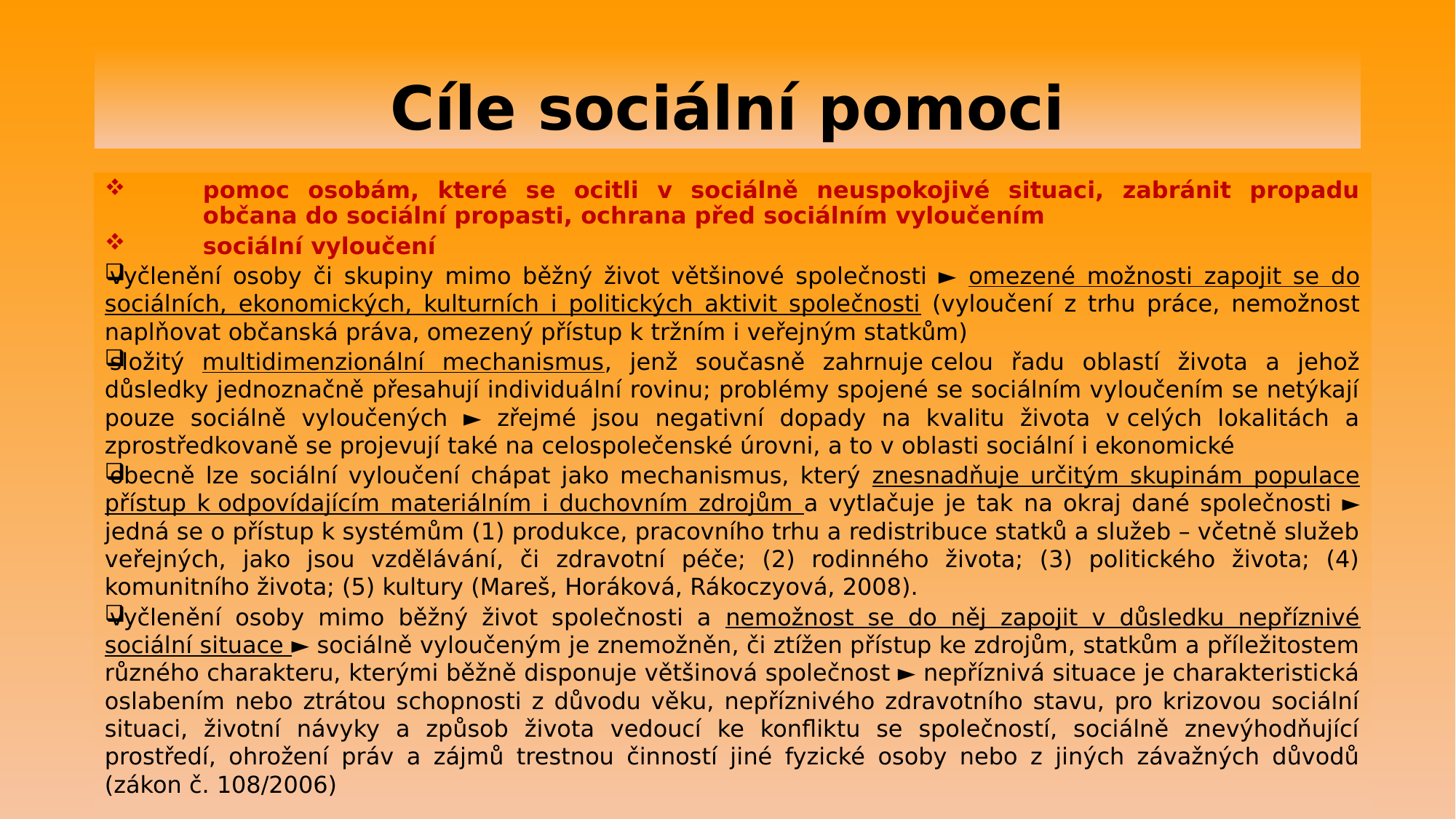

# Cíle sociální pomoci
pomoc osobám, které se ocitli v sociálně neuspokojivé situaci, zabránit propadu občana do sociální propasti, ochrana před sociálním vyloučením
sociální vyloučení
vyčlenění osoby či skupiny mimo běžný život většinové společnosti ► omezené možnosti zapojit se do sociálních, ekonomických, kulturních i politických aktivit společnosti (vyloučení z trhu práce, nemožnost naplňovat občanská práva, omezený přístup k tržním i veřejným statkům)
složitý multidimenzionální mechanismus, jenž současně zahrnuje celou řadu oblastí života a jehož důsledky jednoznačně přesahují individuální rovinu; problémy spojené se sociálním vyloučením se netýkají pouze sociálně vyloučených ► zřejmé jsou negativní dopady na kvalitu života v celých lokalitách a zprostředkovaně se projevují také na celospolečenské úrovni, a to v oblasti sociální i ekonomické
obecně lze sociální vyloučení chápat jako mechanismus, který znesnadňuje určitým skupinám populace přístup k odpovídajícím materiálním i duchovním zdrojům a vytlačuje je tak na okraj dané společnosti ► jedná se o přístup k systémům (1) produkce, pracovního trhu a redistribuce statků a služeb – včetně služeb veřejných, jako jsou vzdělávání, či zdravotní péče; (2) rodinného života; (3) politického života; (4) komunitního života; (5) kultury (Mareš, Horáková, Rákoczyová, 2008).
vyčlenění osoby mimo běžný život společnosti a nemožnost se do něj zapojit v důsledku nepříznivé sociální situace ► sociálně vyloučeným je znemožněn, či ztížen přístup ke zdrojům, statkům a příležitostem různého charakteru, kterými běžně disponuje většinová společnost ► nepříznivá situace je charakteristická oslabením nebo ztrátou schopnosti z důvodu věku, nepříznivého zdravotního stavu, pro krizovou sociální situaci, životní návyky a způsob života vedoucí ke konfliktu se společností, sociálně znevýhodňující prostředí, ohrožení práv a zájmů trestnou činností jiné fyzické osoby nebo z jiných závažných důvodů (zákon č. 108/2006)